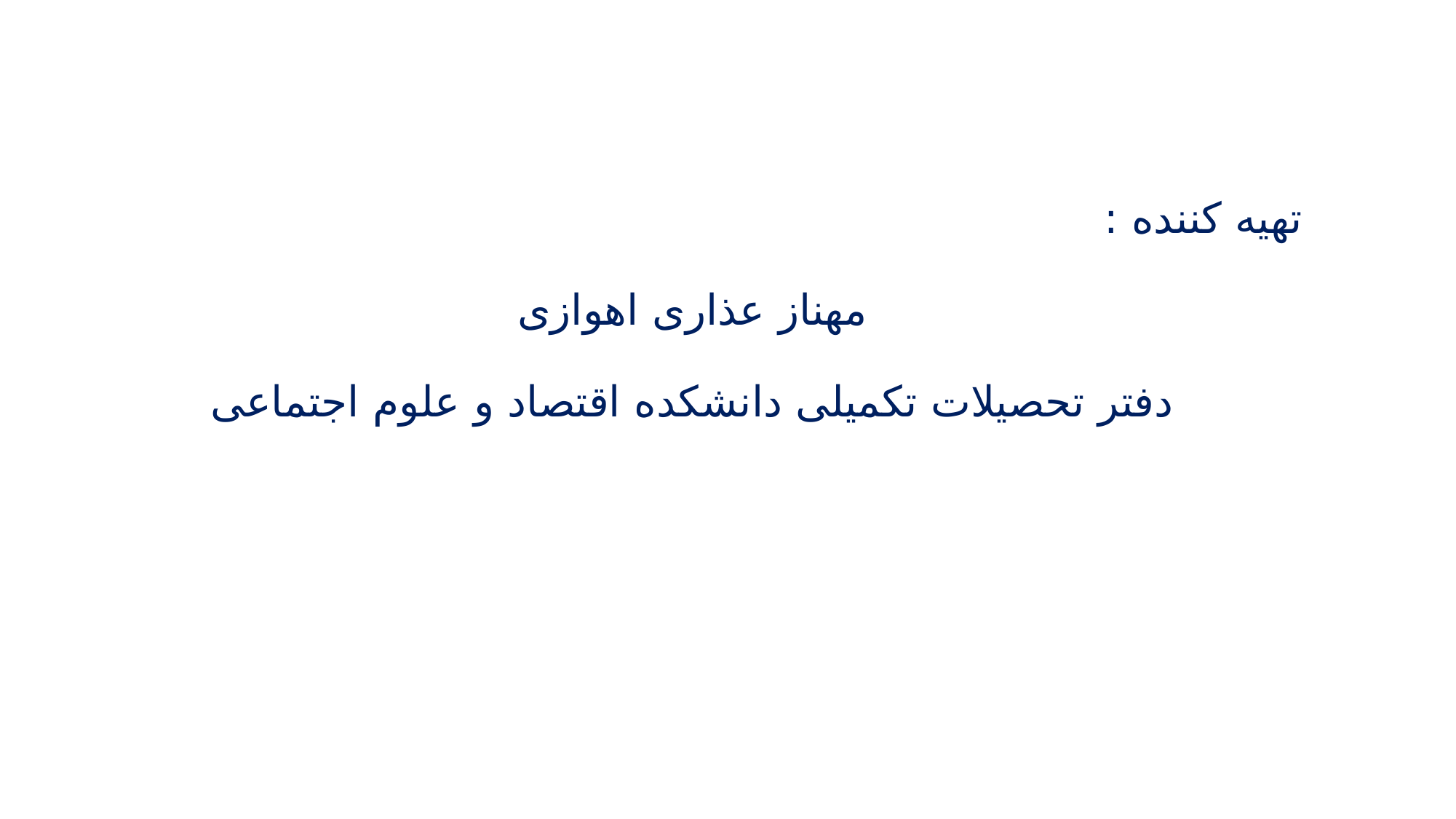

تهیه کننده :
مهناز عذاری اهوازی
دفتر تحصیلات تکمیلی دانشکده اقتصاد و علوم اجتماعی